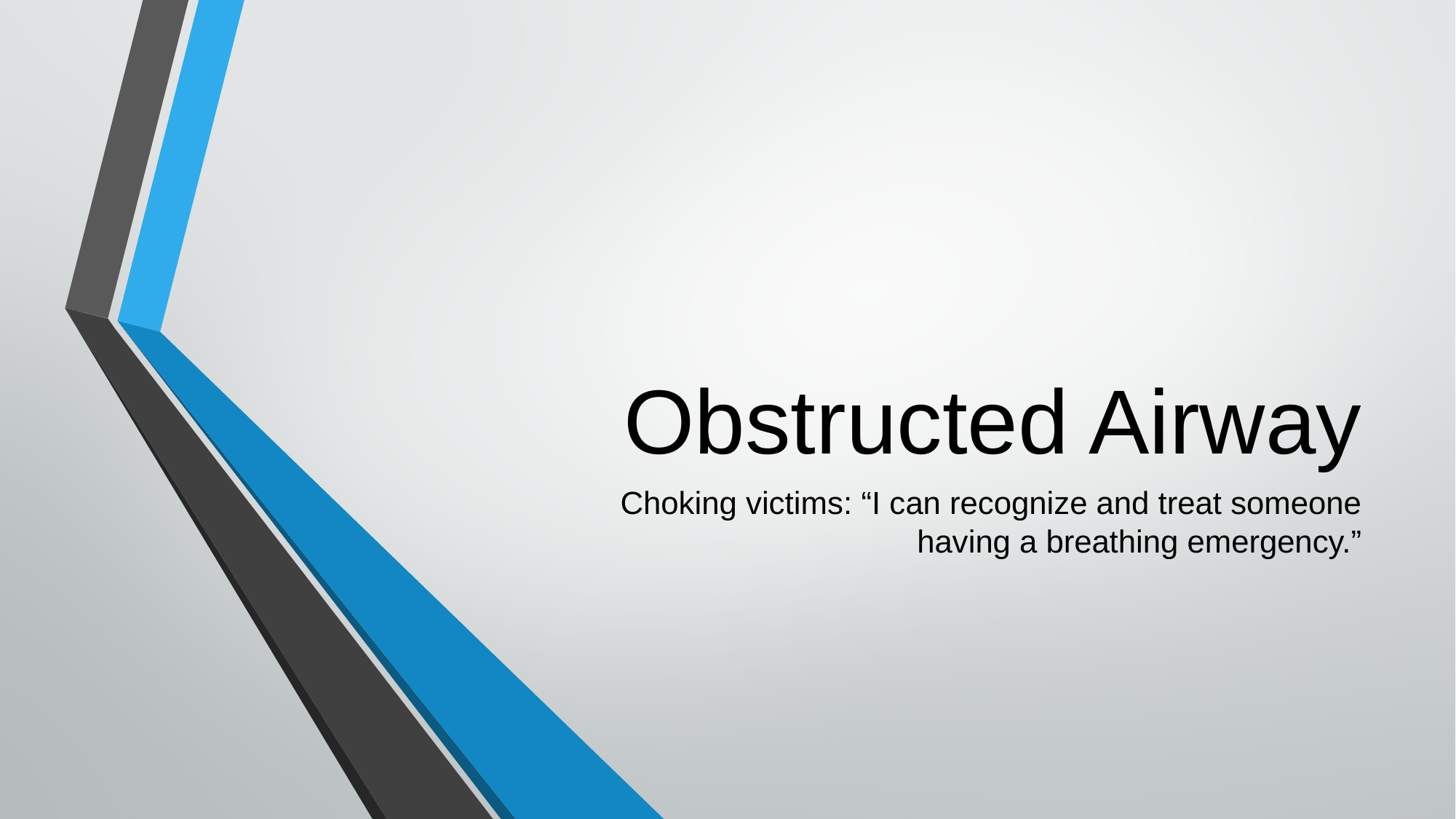

# Obstructed Airway
Choking victims: “I can recognize and treat someone having a breathing emergency.”